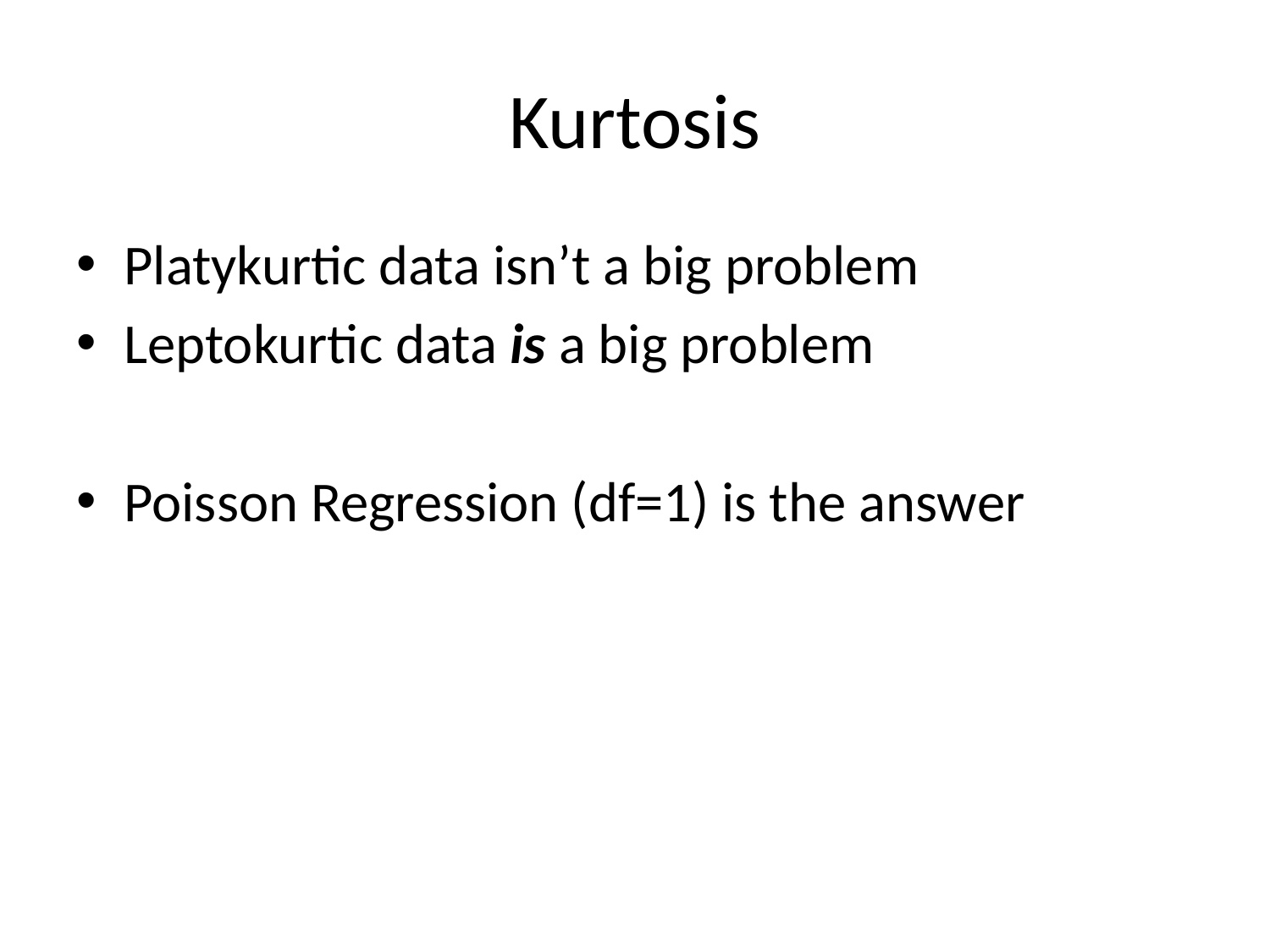

# Kurtosis
Platykurtic data isn’t a big problem
Leptokurtic data is a big problem

Poisson Regression (df=1) is the answer